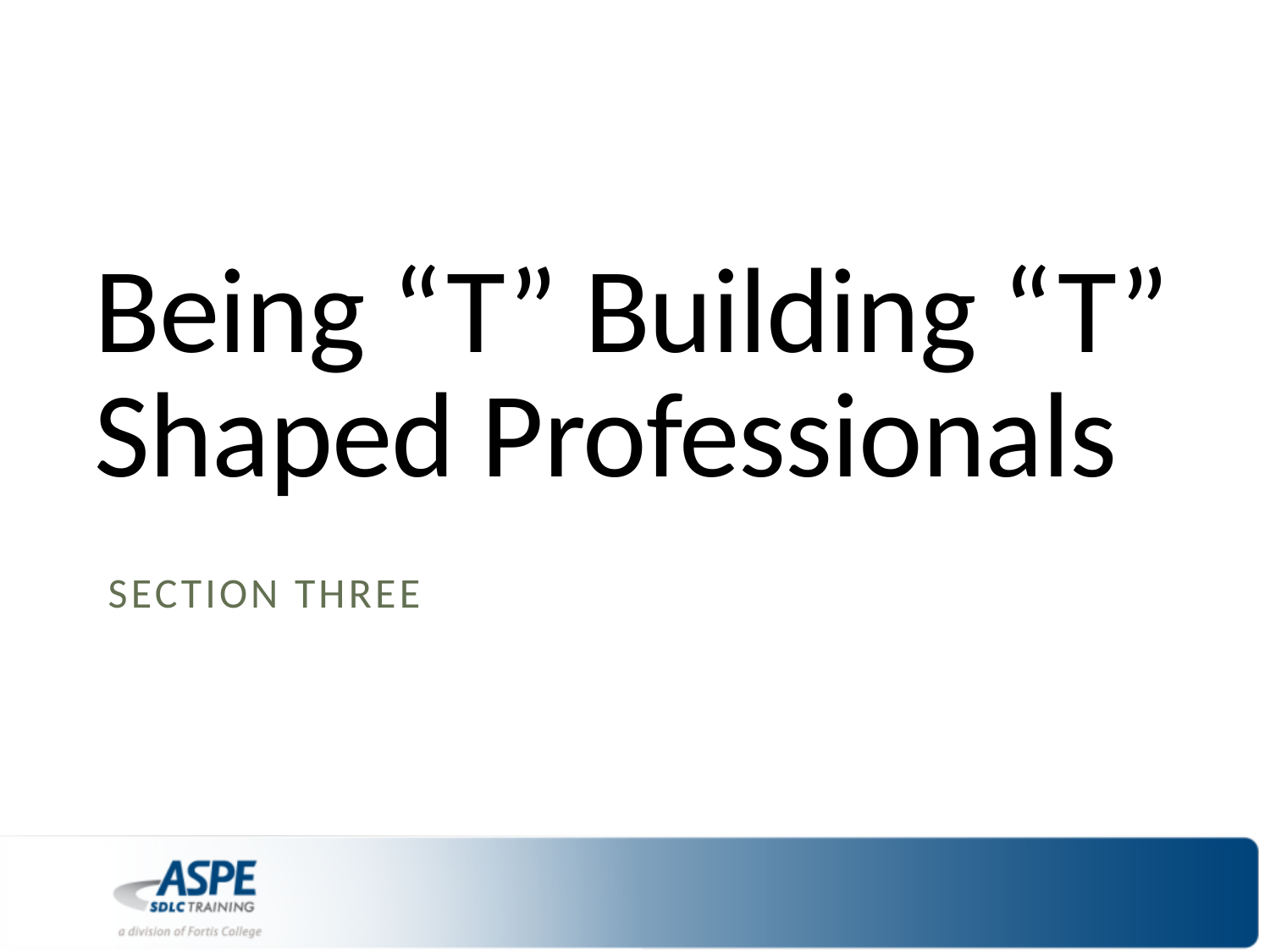

# Being “T” Building “T” Shaped Professionals
Section three